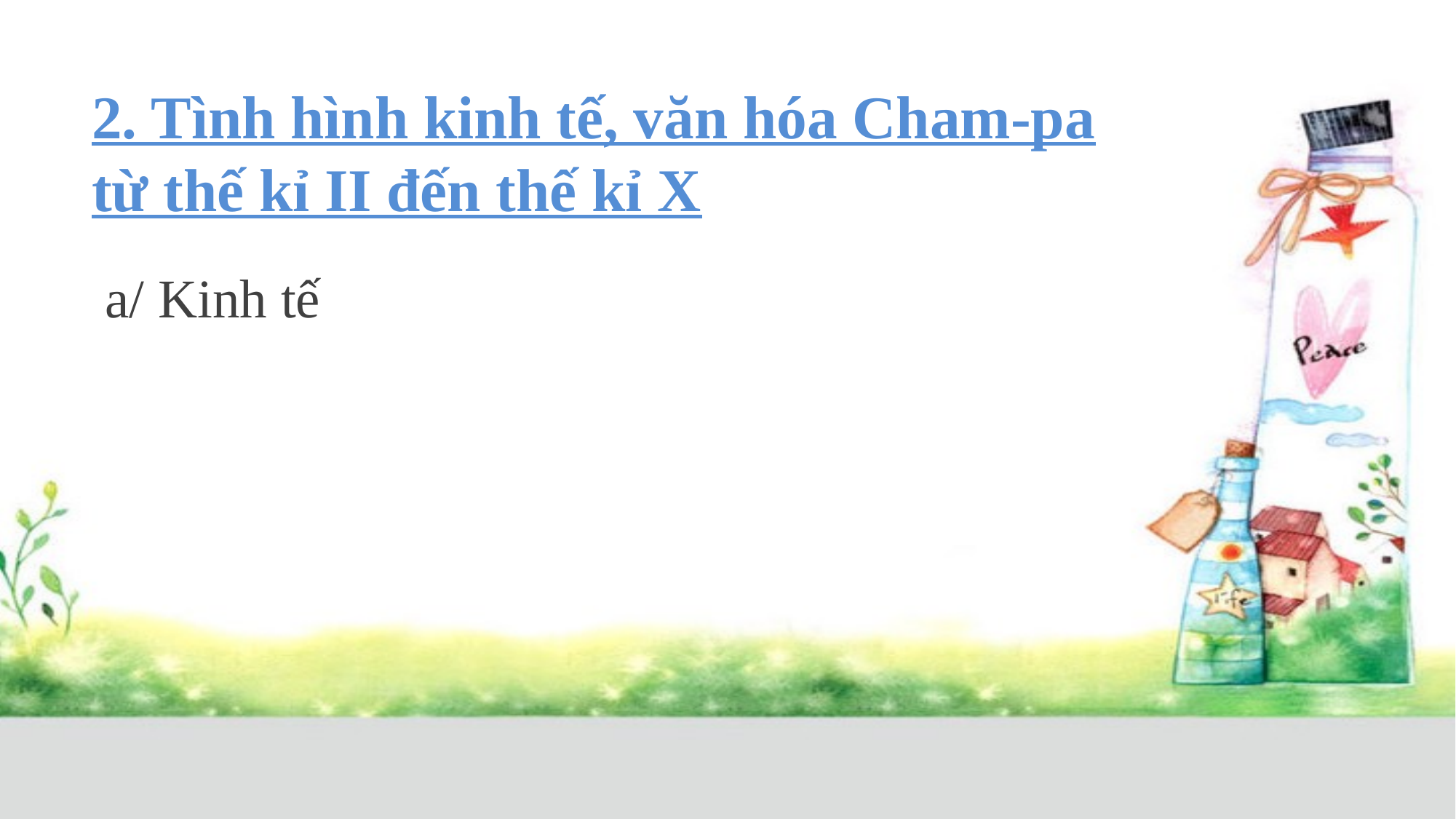

# 2. Tình hình kinh tế, văn hóa Cham-pa từ thế kỉ II đến thế kỉ X
 a/ Kinh tế